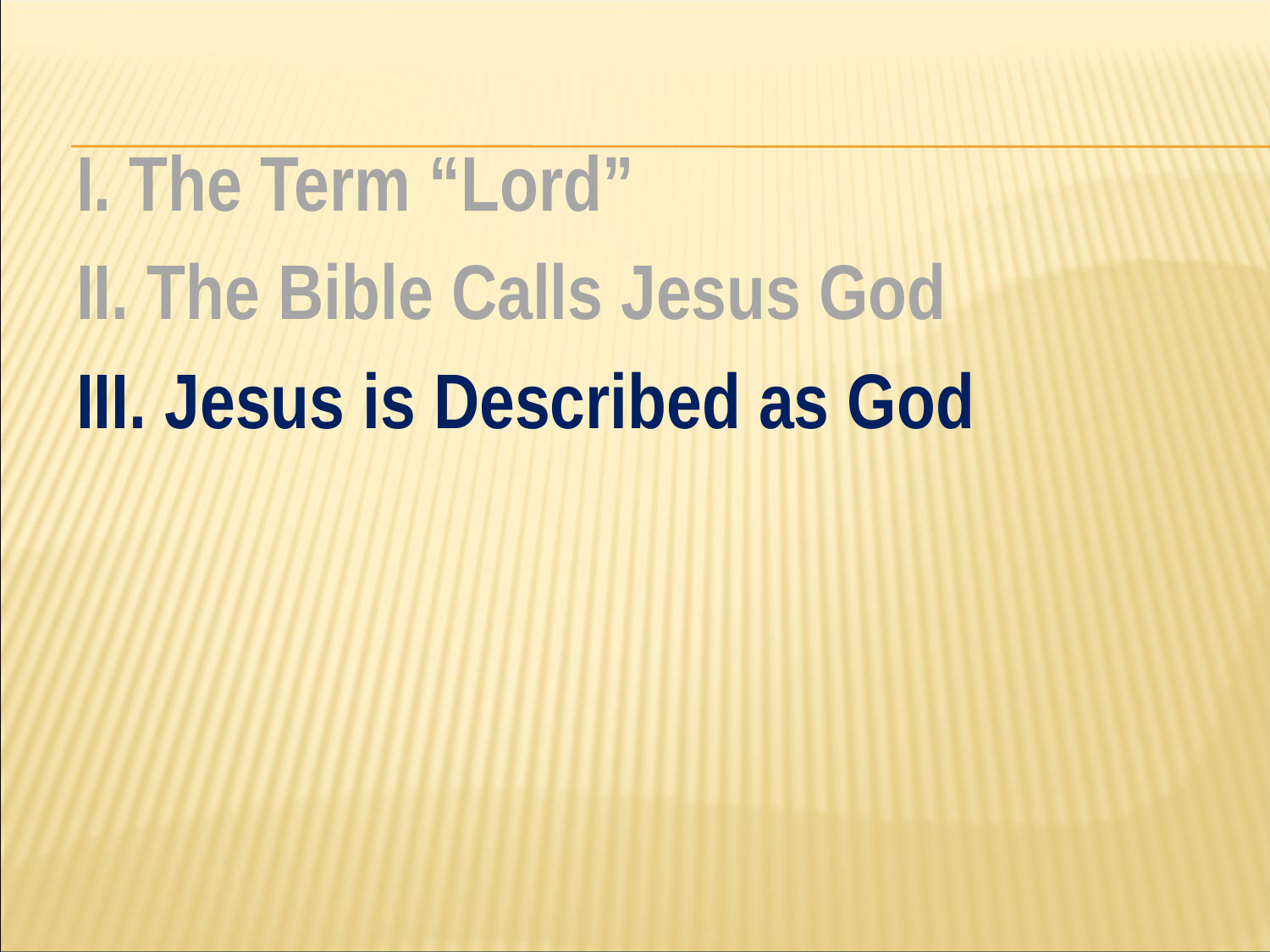

#
I. The Term “Lord”
II. The Bible Calls Jesus God
III. Jesus is Described as God